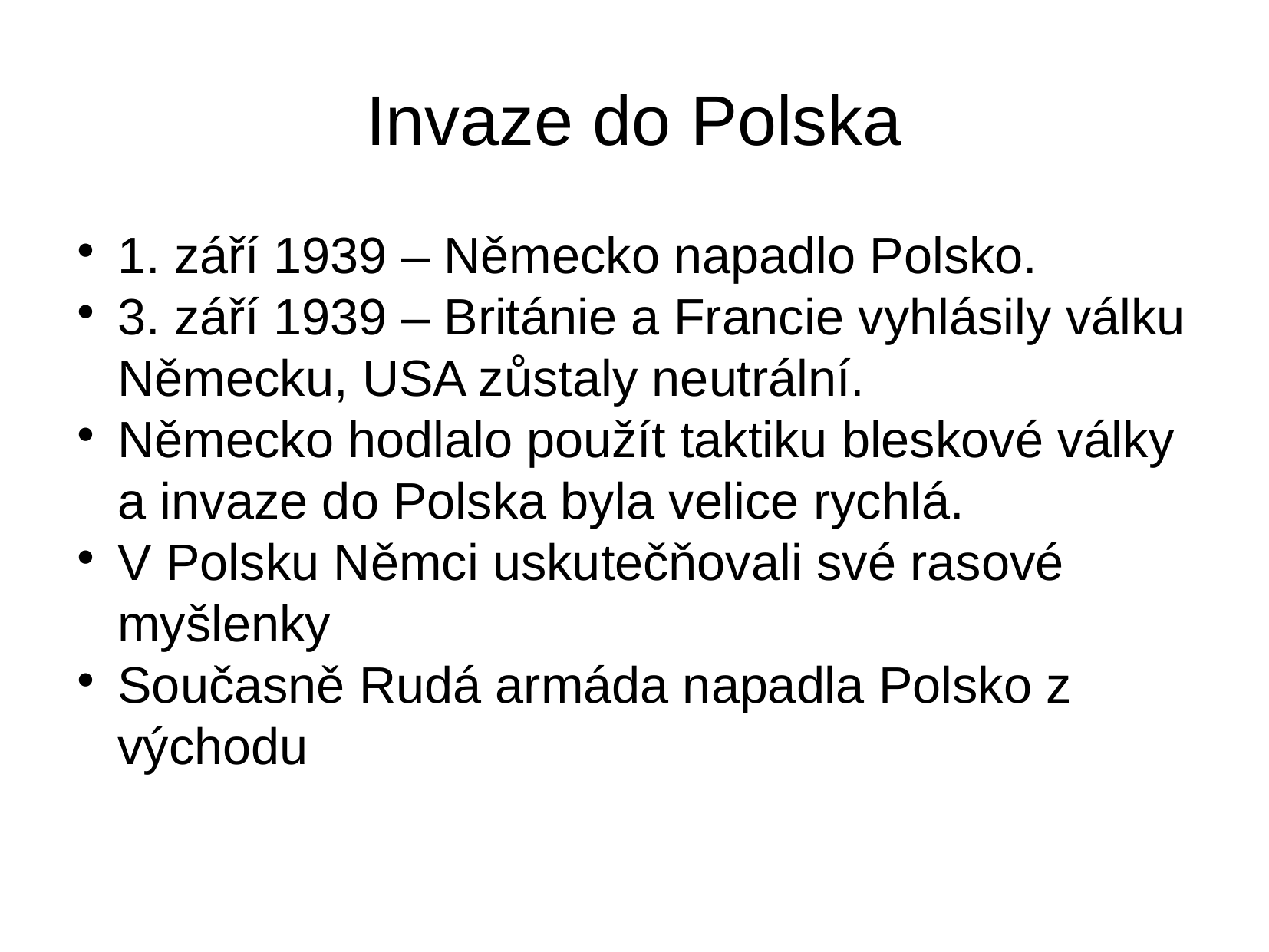

Invaze do Polska
1. září 1939 – Německo napadlo Polsko.
3. září 1939 – Británie a Francie vyhlásily válku Německu, USA zůstaly neutrální.
Německo hodlalo použít taktiku bleskové války a invaze do Polska byla velice rychlá.
V Polsku Němci uskutečňovali své rasové myšlenky
Současně Rudá armáda napadla Polsko z východu